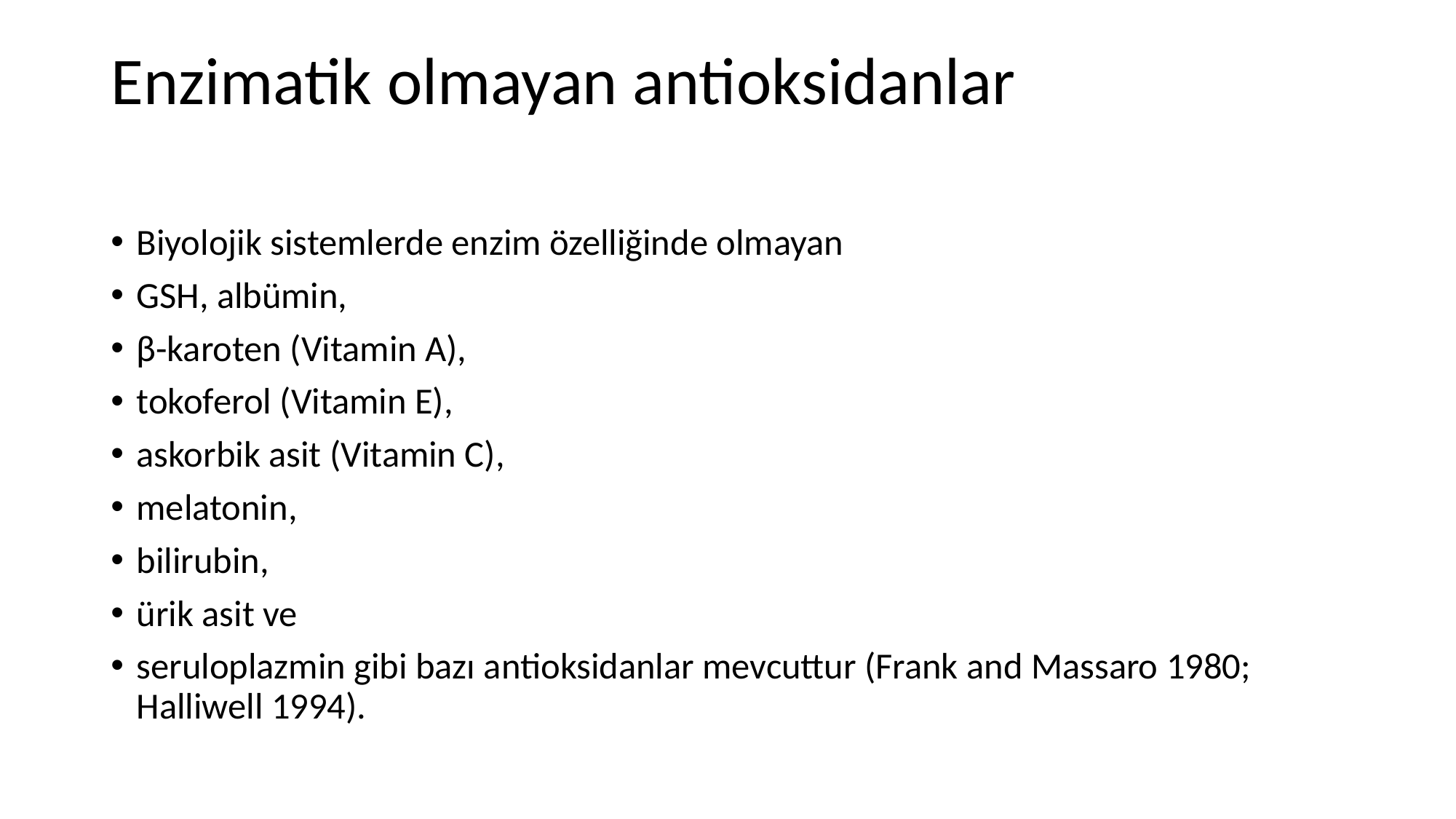

# Enzimatik olmayan antioksidanlar
Biyolojik sistemlerde enzim özelliğinde olmayan
GSH, albümin,
β-karoten (Vitamin A),
tokoferol (Vitamin E),
askorbik asit (Vitamin C),
melatonin,
bilirubin,
ürik asit ve
seruloplazmin gibi bazı antioksidanlar mevcuttur (Frank and Massaro 1980; Halliwell 1994).